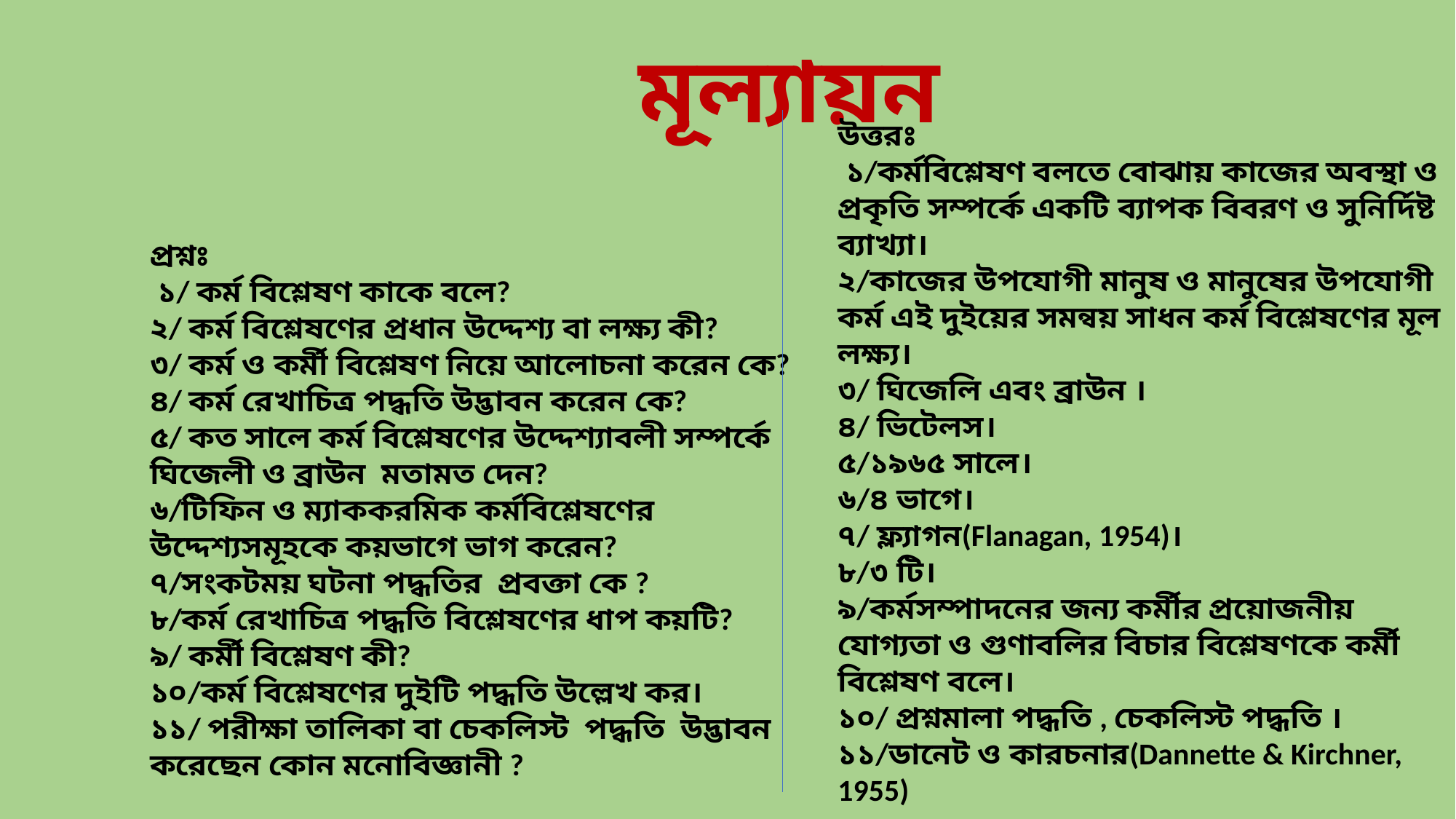

মূল্যায়ন
উত্তরঃ
 ১/কর্মবিশ্লেষণ বলতে বোঝায় কাজের অবস্থা ও প্রকৃতি সম্পর্কে একটি ব্যাপক বিবরণ ও সুনির্দিষ্ট ব্যাখ্যা।
২/কাজের উপযোগী মানুষ ও মানুষের উপযোগী কর্ম এই দুইয়ের সমন্বয় সাধন কর্ম বিশ্লেষণের মূল লক্ষ্য।
৩/ ঘিজেলি এবং ব্রাউন ।
৪/ ভিটেলস।
৫/১৯৬৫ সালে।
৬/৪ ভাগে।
৭/ ফ্ল্যাগন(Flanagan, 1954)।
৮/৩ টি।
৯/কর্মসম্পাদনের জন্য কর্মীর প্রয়োজনীয় যোগ্যতা ও গুণাবলির বিচার বিশ্লেষণকে কর্মী বিশ্লেষণ বলে।
১০/ প্রশ্নমালা পদ্ধতি , চেকলিস্ট পদ্ধতি ।
১১/ডানেট ও কারচনার(Dannette & Kirchner, 1955)

প্রশ্নঃ
 ১/ কর্ম বিশ্লেষণ কাকে বলে?
২/ কর্ম বিশ্লেষণের প্রধান উদ্দেশ্য বা লক্ষ্য কী?
৩/ কর্ম ও কর্মী বিশ্লেষণ নিয়ে আলোচনা করেন কে?
৪/ কর্ম রেখাচিত্র পদ্ধতি উদ্ভাবন করেন কে?
৫/ কত সালে কর্ম বিশ্লেষণের উদ্দেশ্যাবলী সম্পর্কে ঘিজেলী ও ব্রাউন  মতামত দেন?
৬/টিফিন ও ম্যাককরমিক কর্মবিশ্লেষণের উদ্দেশ্যসমূহকে কয়ভাগে ভাগ করেন?
৭/সংকটময় ঘটনা পদ্ধতির  প্রবক্তা কে ?
৮/কর্ম রেখাচিত্র পদ্ধতি বিশ্লেষণের ধাপ কয়টি?
৯/ কর্মী বিশ্লেষণ কী?
১০/কর্ম বিশ্লেষণের দুইটি পদ্ধতি উল্লেখ কর।
১১/ পরীক্ষা তালিকা বা চেকলিস্ট  পদ্ধতি  উদ্ভাবন করেছেন কোন মনোবিজ্ঞানী ?